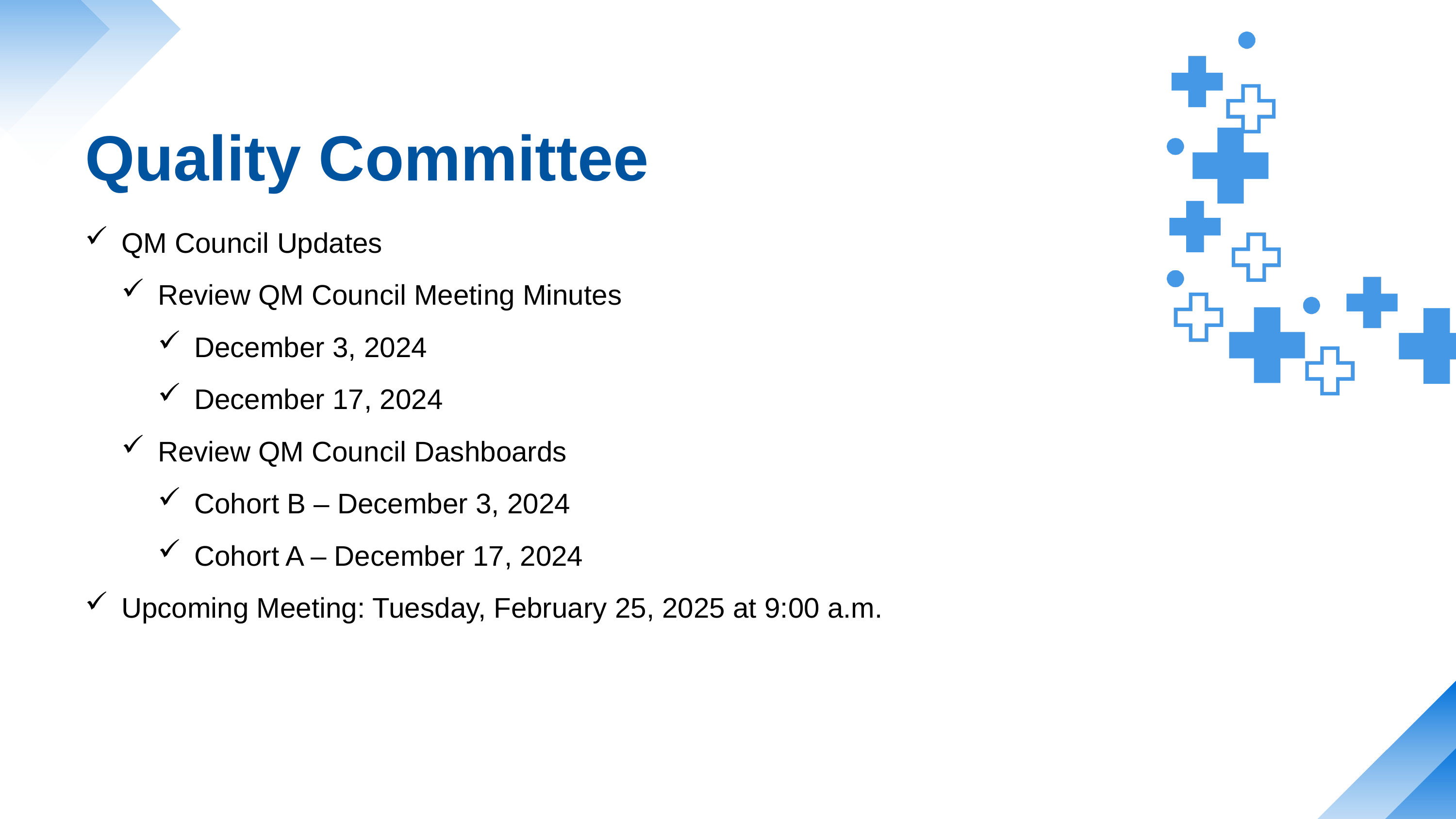

Quality Committee
QM Council Updates
Review QM Council Meeting Minutes
December 3, 2024
December 17, 2024
Review QM Council Dashboards
Cohort B – December 3, 2024
Cohort A – December 17, 2024
Upcoming Meeting: Tuesday, February 25, 2025 at 9:00 a.m.